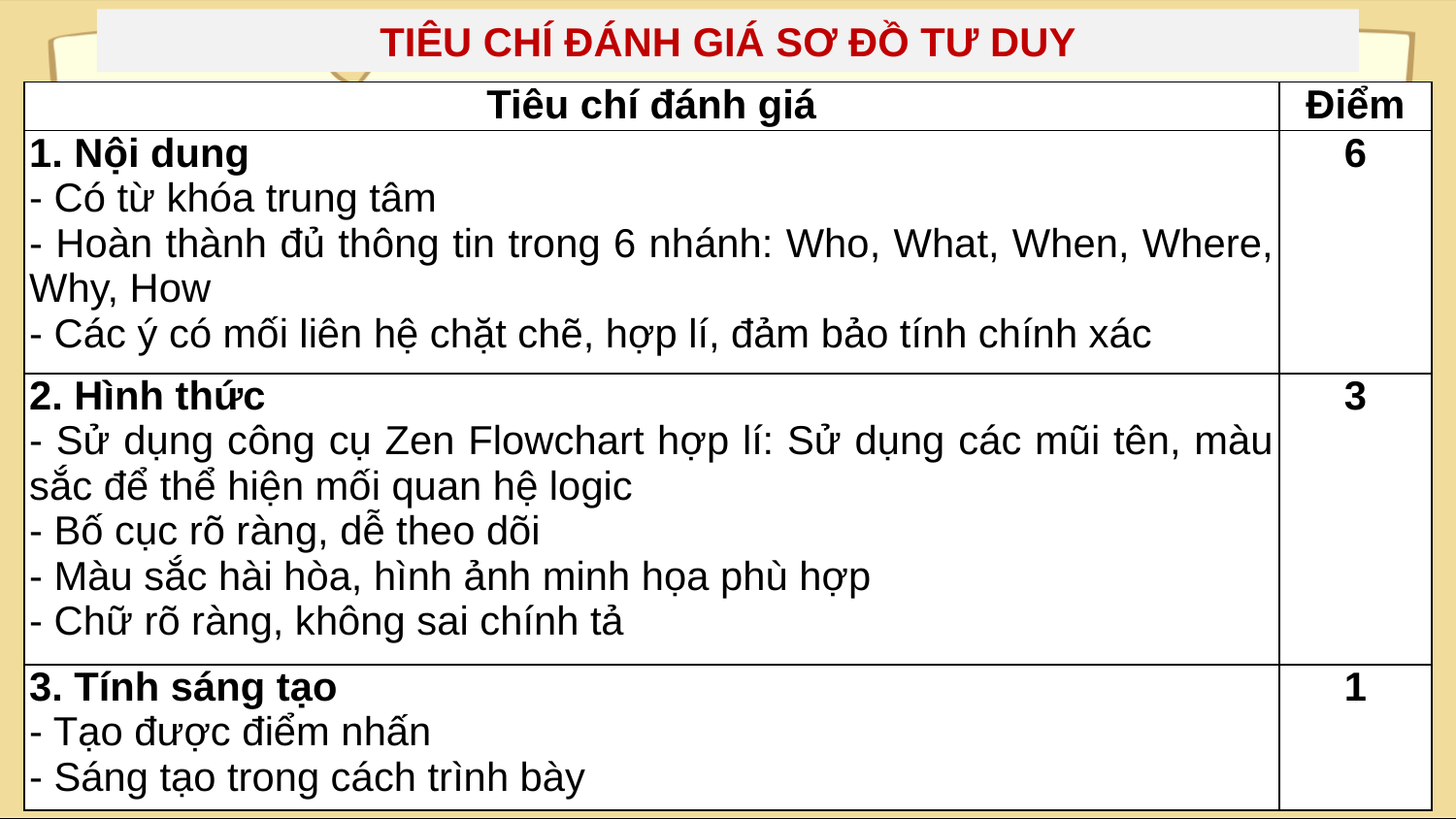

TIÊU CHÍ ĐÁNH GIÁ SƠ ĐỒ TƯ DUY
| Tiêu chí đánh giá | Điểm |
| --- | --- |
| 1. Nội dung - Có từ khóa trung tâm - Hoàn thành đủ thông tin trong 6 nhánh: Who, What, When, Where, Why, How - Các ý có mối liên hệ chặt chẽ, hợp lí, đảm bảo tính chính xác | 6 |
| 2. Hình thức - Sử dụng công cụ Zen Flowchart hợp lí: Sử dụng các mũi tên, màu sắc để thể hiện mối quan hệ logic - Bố cục rõ ràng, dễ theo dõi - Màu sắc hài hòa, hình ảnh minh họa phù hợp - Chữ rõ ràng, không sai chính tả | 3 |
| 3. Tính sáng tạo - Tạo được điểm nhấn - Sáng tạo trong cách trình bày | 1 |

30